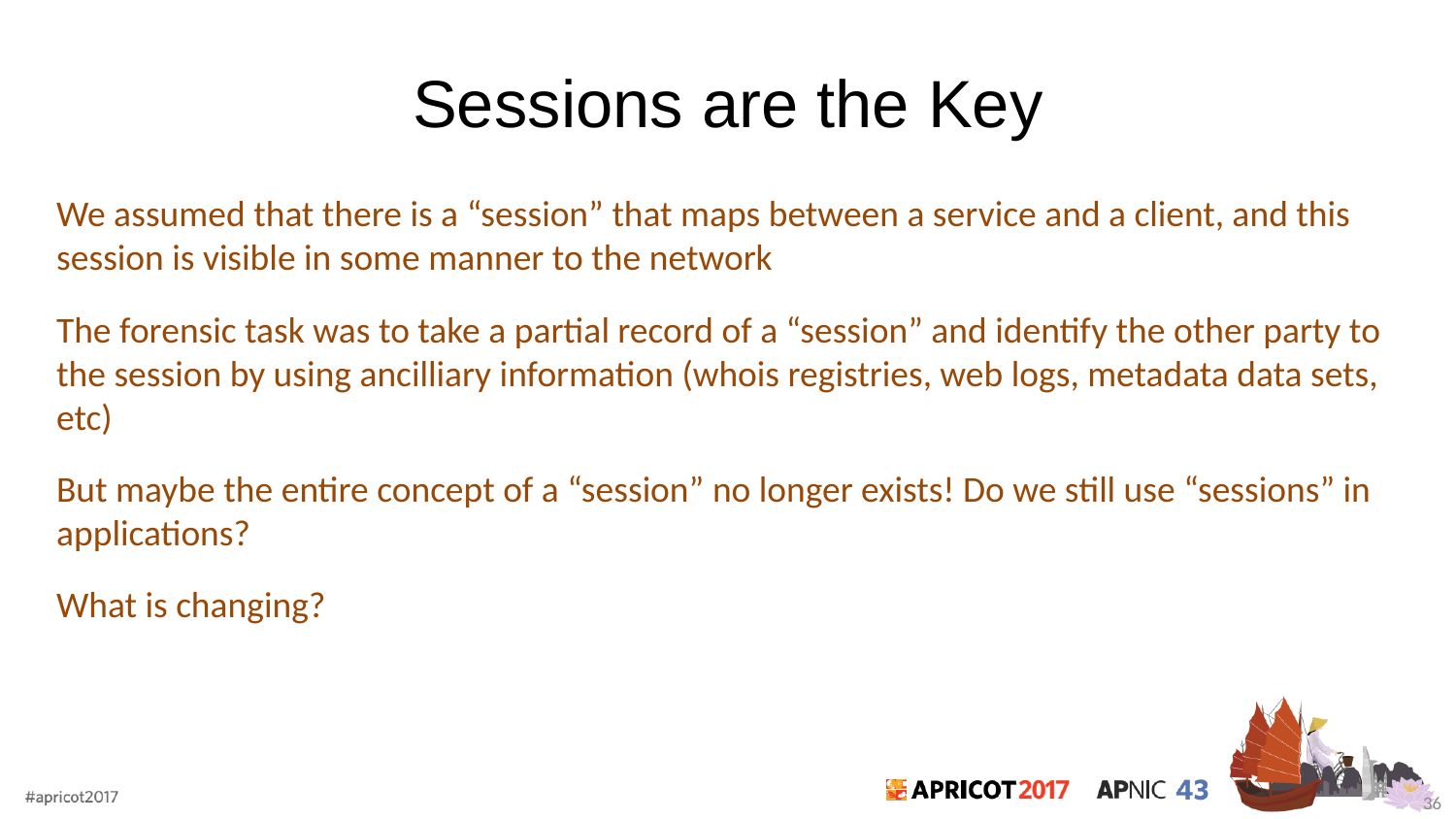

# Sessions are the Key
We assumed that there is a “session” that maps between a service and a client, and this session is visible in some manner to the network
The forensic task was to take a partial record of a “session” and identify the other party to the session by using ancilliary information (whois registries, web logs, metadata data sets, etc)
But maybe the entire concept of a “session” no longer exists! Do we still use “sessions” in applications?
What is changing?

36